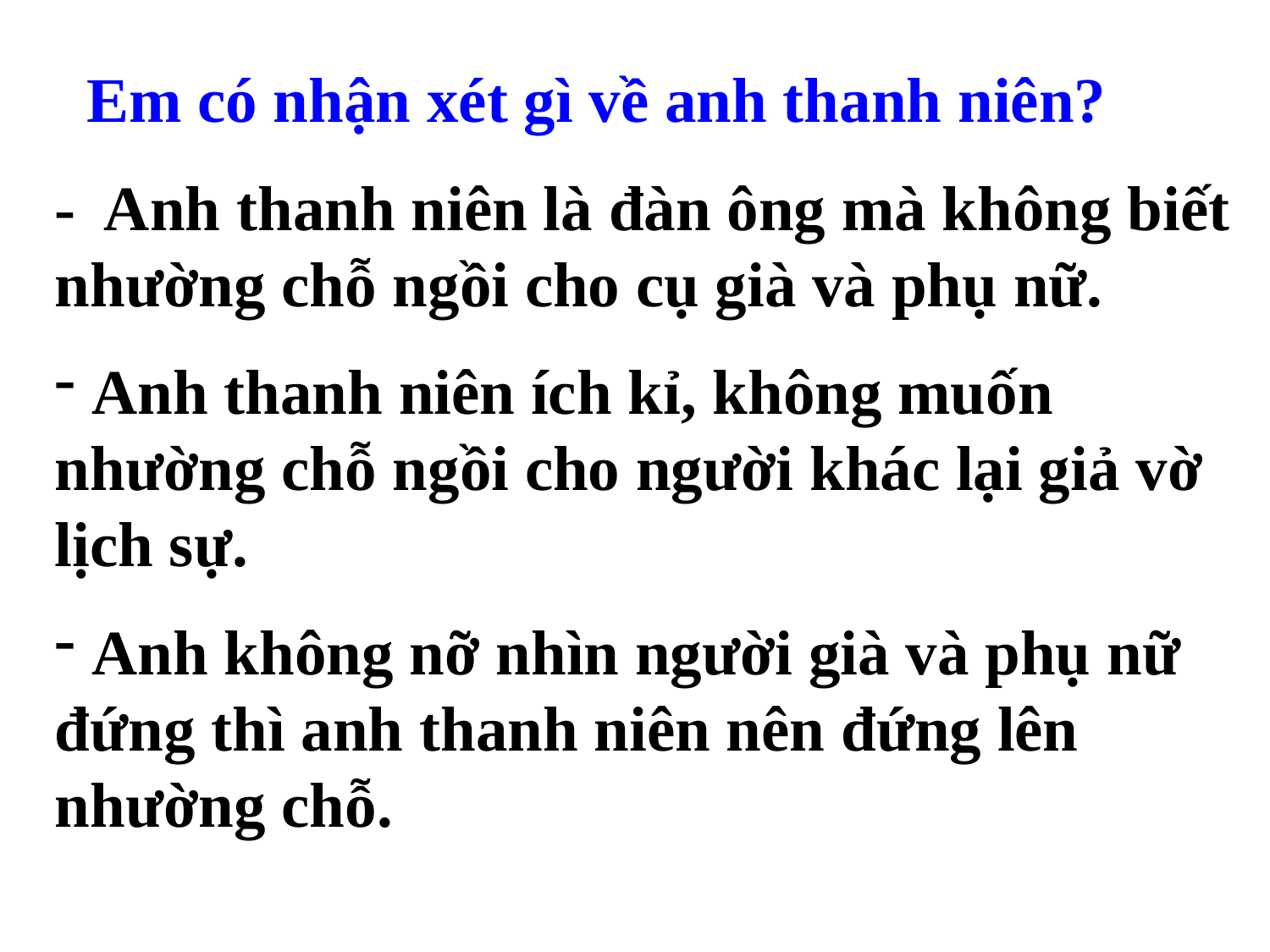

Em có nhận xét gì về anh thanh niên?
-  Anh thanh niên là đàn ông mà không biết nhường chỗ ngồi cho cụ già và phụ nữ.
 Anh thanh niên ích kỉ, không muốn nhường chỗ ngồi cho người khác lại giả vờ lịch sự.
 Anh không nỡ nhìn người già và phụ nữ đứng thì anh thanh niên nên đứng lên nhường chỗ.